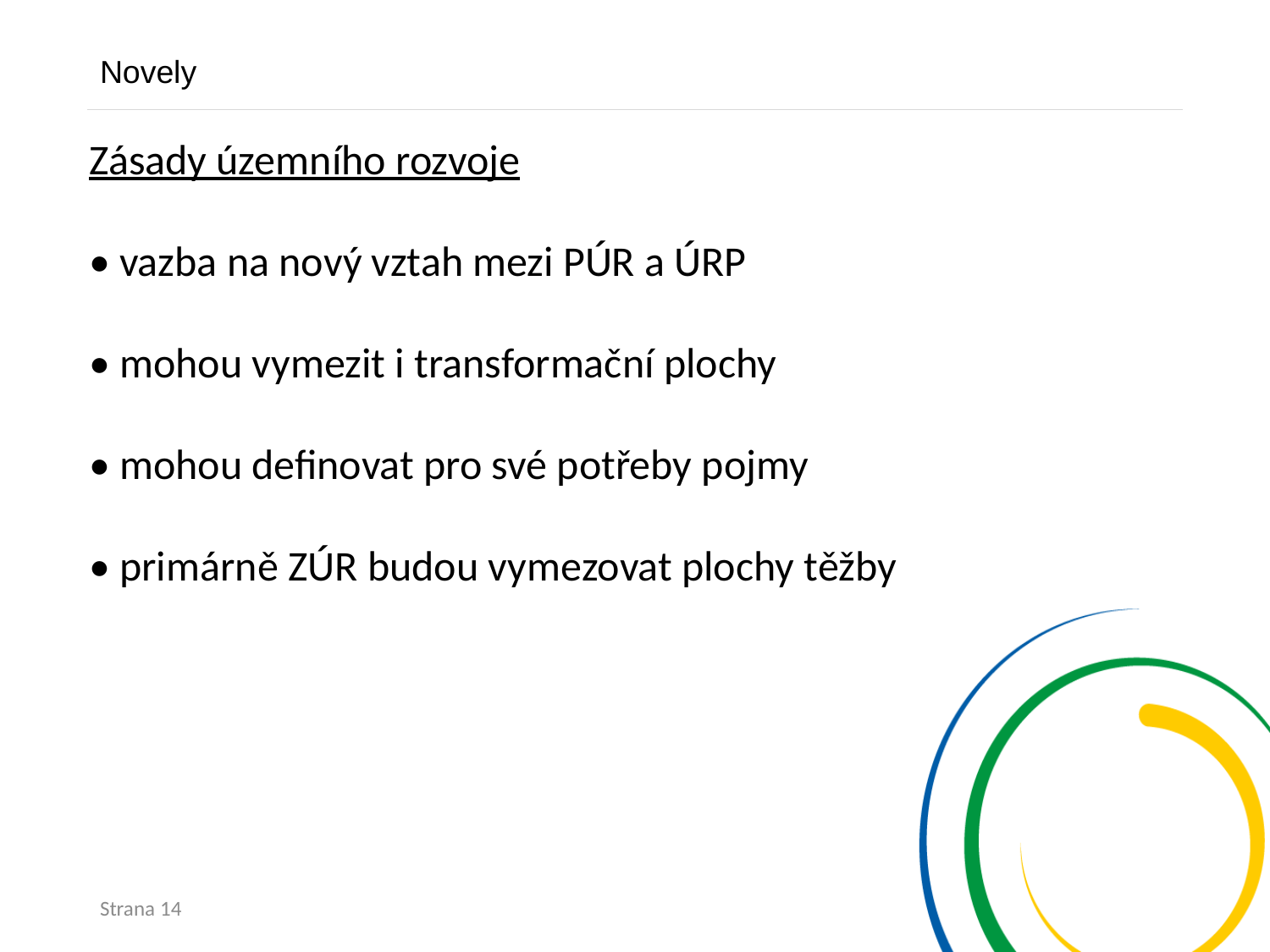

Novely
Zásady územního rozvoje

• vazba na nový vztah mezi PÚR a ÚRP

• mohou vymezit i transformační plochy

• mohou definovat pro své potřeby pojmy

• primárně ZÚR budou vymezovat plochy těžby
Strana 14